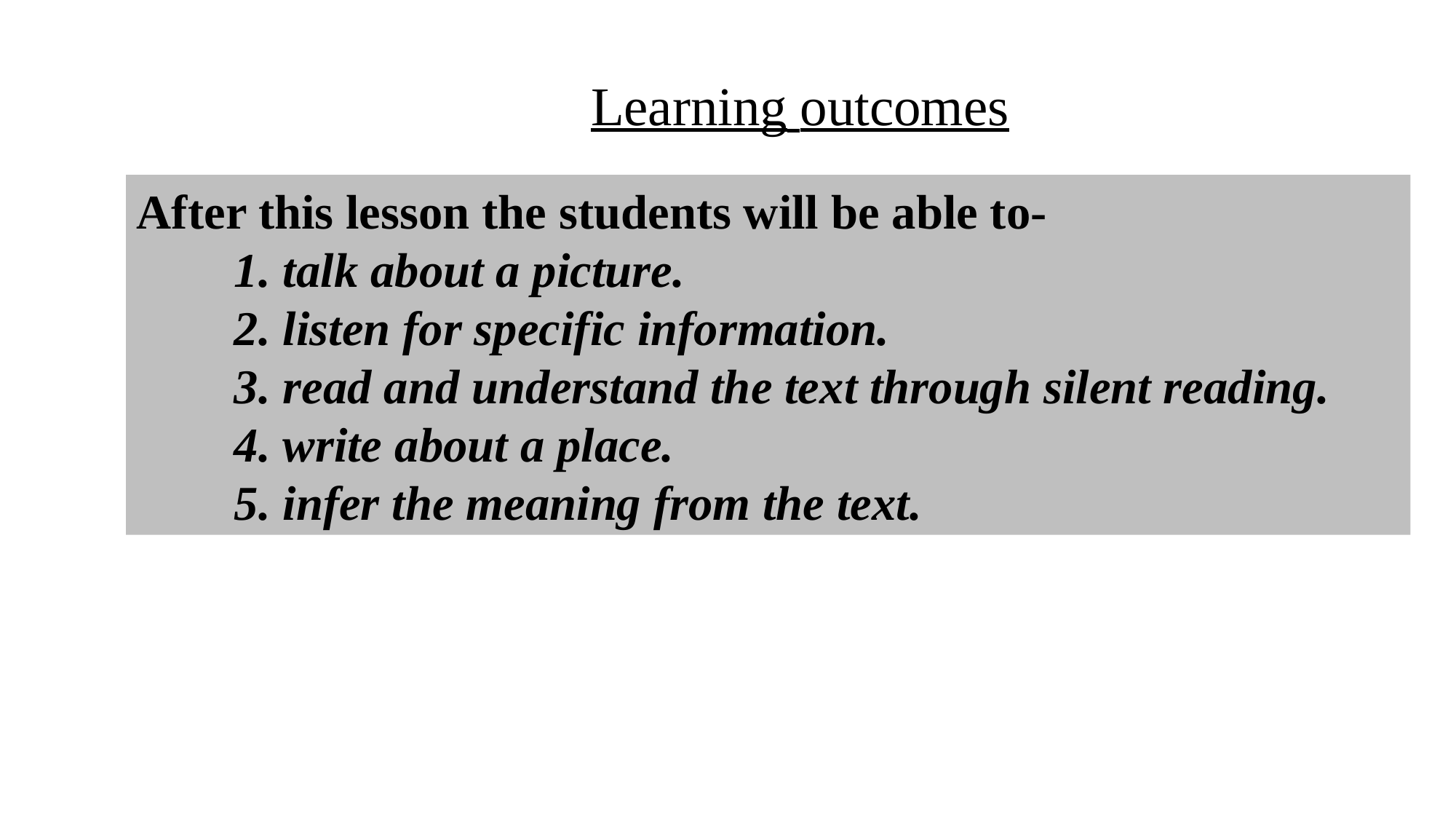

Learning outcomes
After this lesson the students will be able to-
        1. talk about a picture.
        2. listen for specific information.
        3. read and understand the text through silent reading.
        4. write about a place.
        5. infer the meaning from the text.